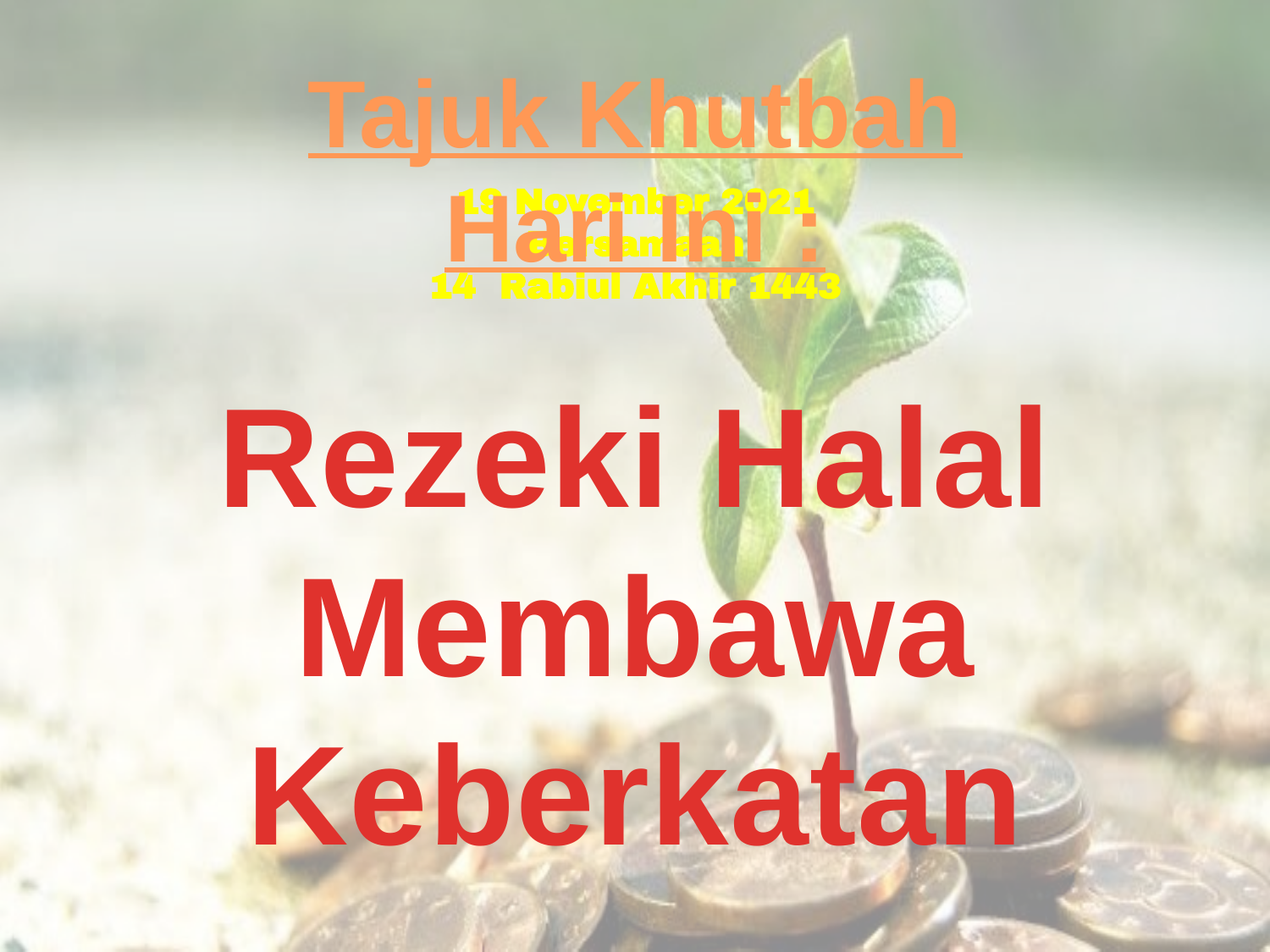

Tajuk Khutbah Hari Ini :
19 November 2021
Bersamaan
14  Rabiul Akhir 1443
Rezeki Halal Membawa Keberkatan